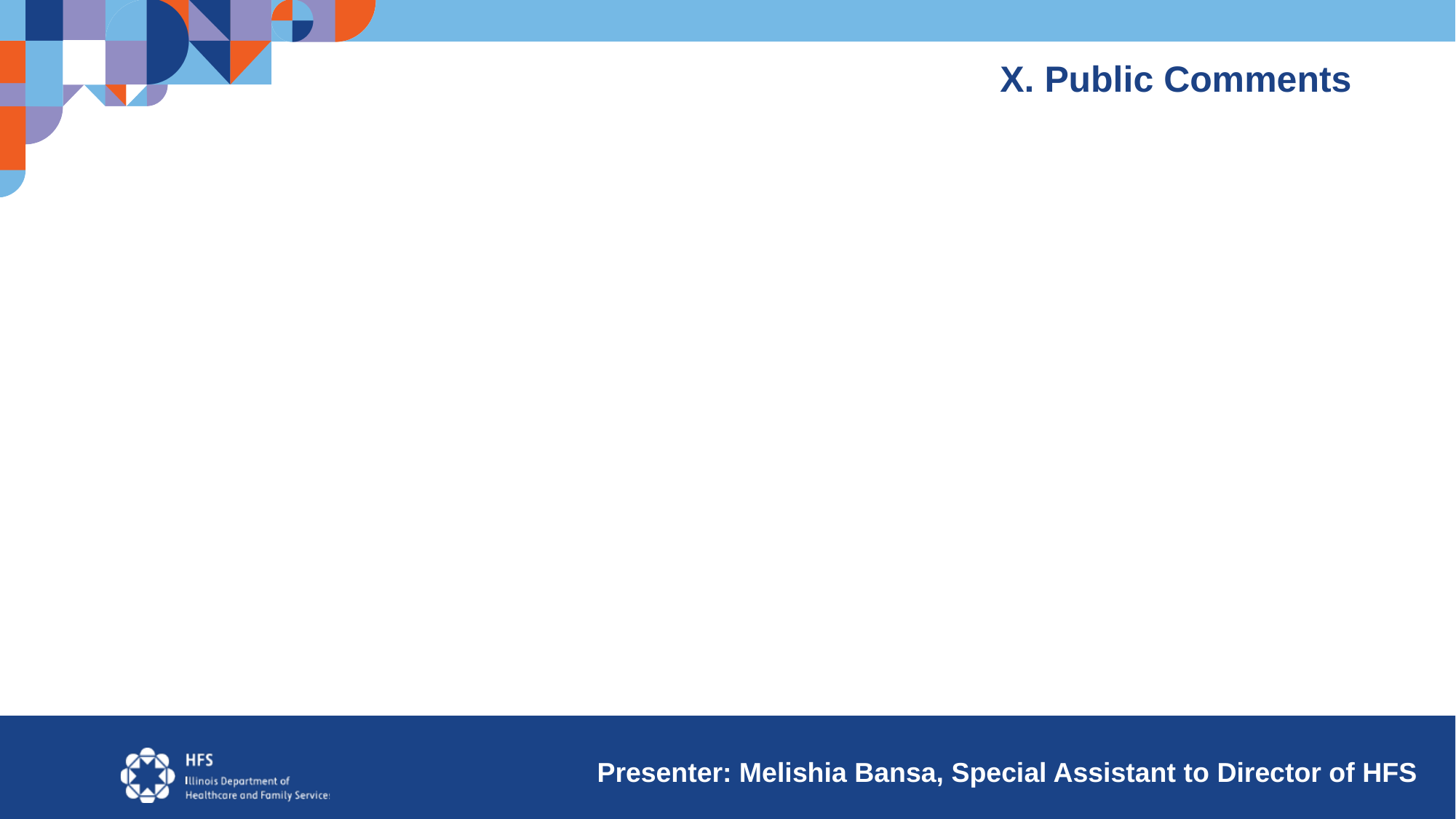

X. Public Comments

                  Presenter: Melishia Bansa, Special Assistant to Director of HFS